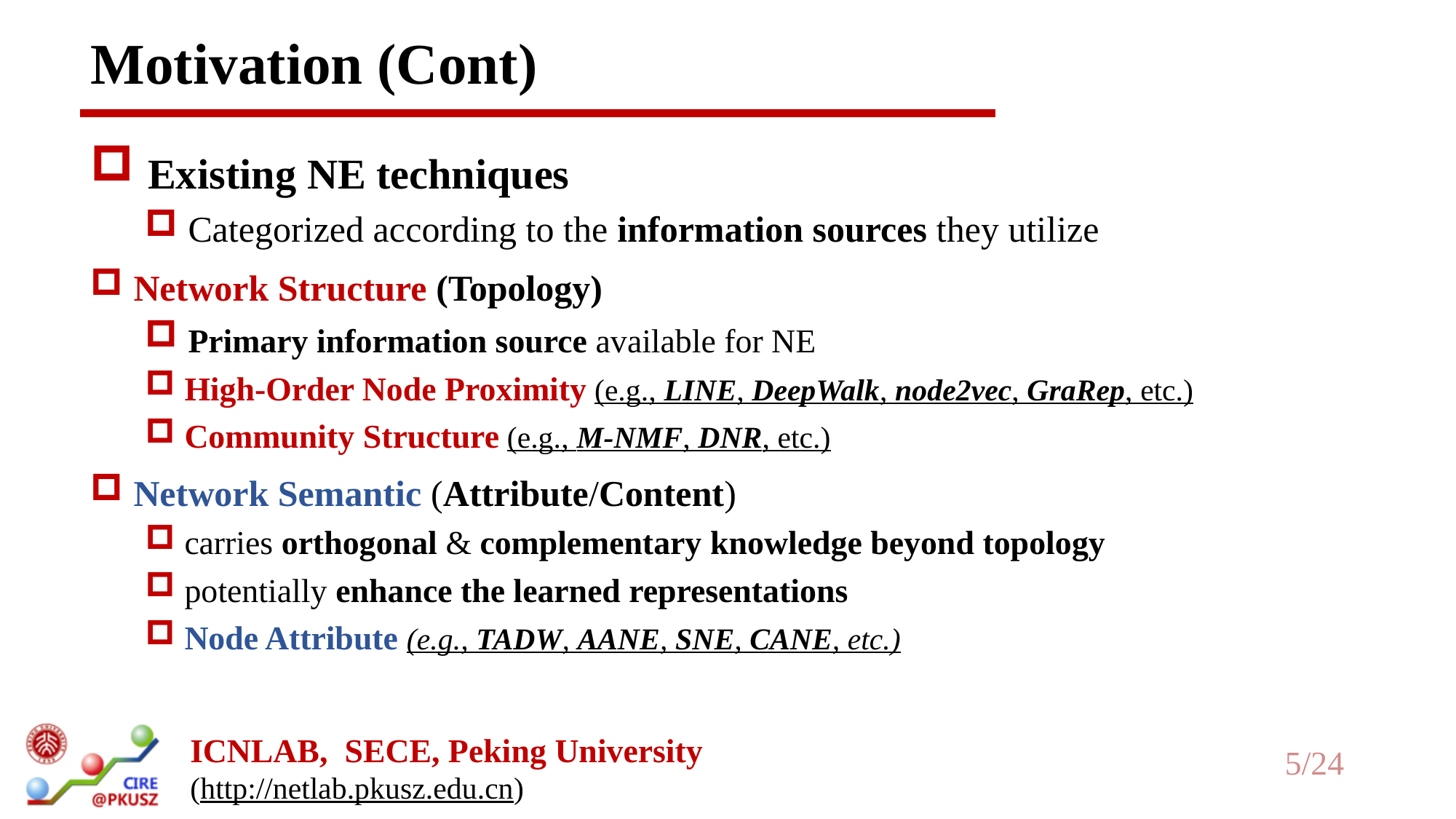

# Motivation (Cont)
 Existing NE techniques
 Categorized according to the information sources they utilize
 Network Structure (Topology)
 Primary information source available for NE
 High-Order Node Proximity (e.g., LINE, DeepWalk, node2vec, GraRep, etc.)
 Community Structure (e.g., M-NMF, DNR, etc.)
 Network Semantic (Attribute/Content)
 carries orthogonal & complementary knowledge beyond topology
 potentially enhance the learned representations
 Node Attribute (e.g., TADW, AANE, SNE, CANE, etc.)
5/24